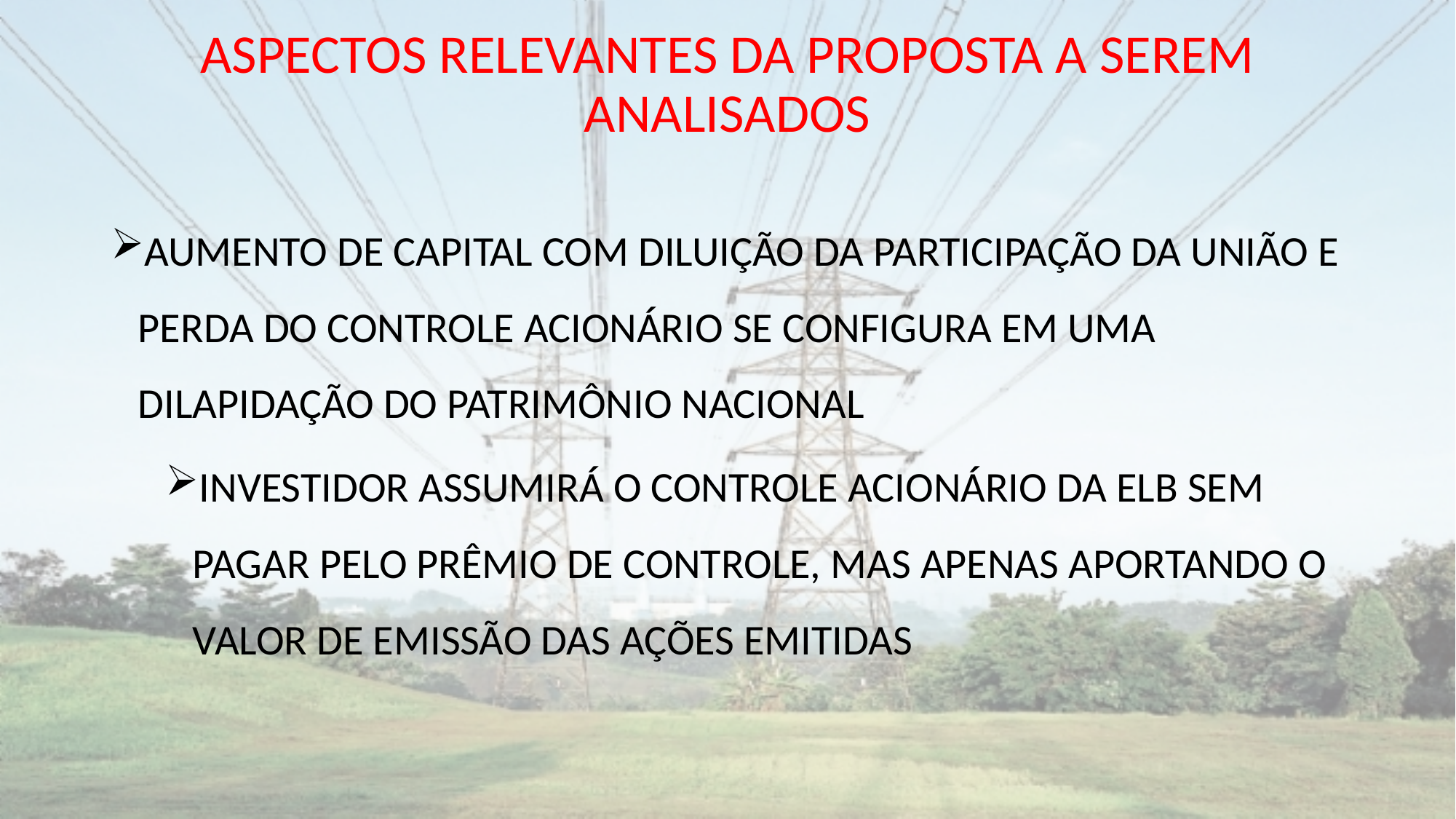

# ASPECTOS RELEVANTES DA PROPOSTA A SEREM ANALISADOS
AUMENTO DE CAPITAL COM DILUIÇÃO DA PARTICIPAÇÃO DA UNIÃO E PERDA DO CONTROLE ACIONÁRIO SE CONFIGURA EM UMA DILAPIDAÇÃO DO PATRIMÔNIO NACIONAL
INVESTIDOR ASSUMIRÁ O CONTROLE ACIONÁRIO DA ELB SEM PAGAR PELO PRÊMIO DE CONTROLE, MAS APENAS APORTANDO O VALOR DE EMISSÃO DAS AÇÕES EMITIDAS